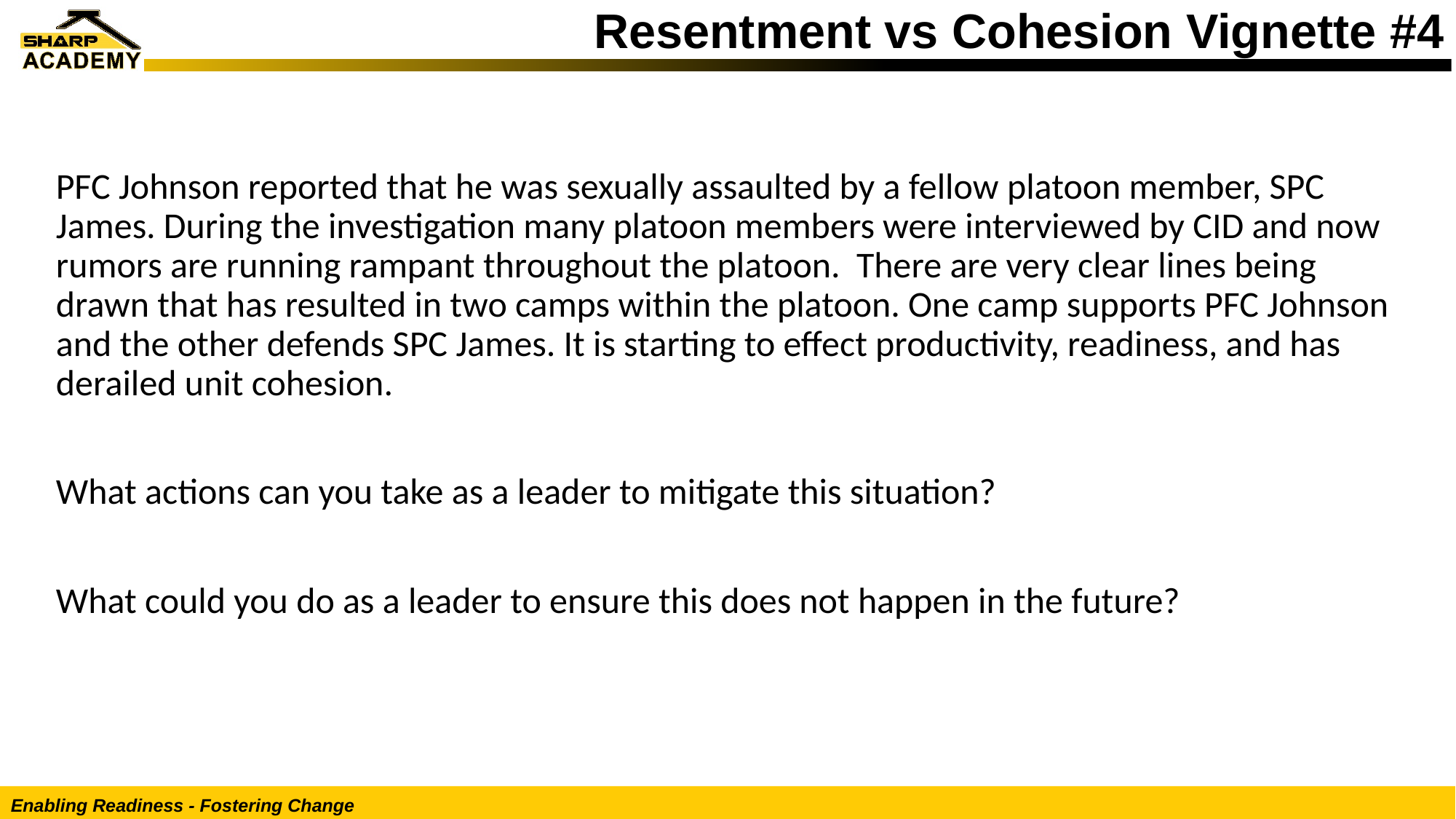

# Resentment vs Cohesion Vignette #4
PFC Johnson reported that he was sexually assaulted by a fellow platoon member, SPC James. During the investigation many platoon members were interviewed by CID and now rumors are running rampant throughout the platoon.  There are very clear lines being drawn that has resulted in two camps within the platoon. One camp supports PFC Johnson and the other defends SPC James. It is starting to effect productivity, readiness, and has derailed unit cohesion.

What actions can you take as a leader to mitigate this situation?

What could you do as a leader to ensure this does not happen in the future?